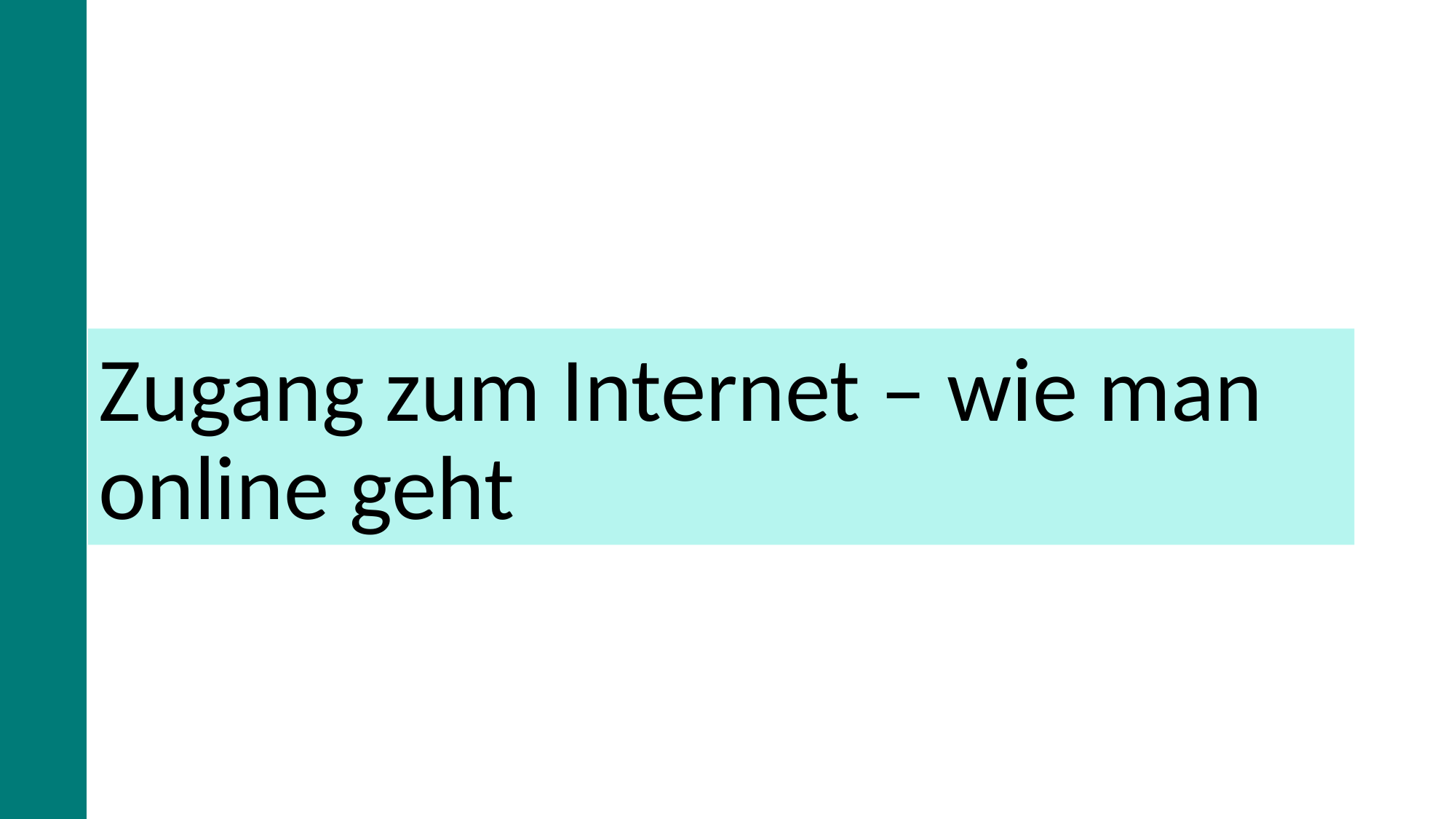

# Zugang zum Internet – wie man online geht